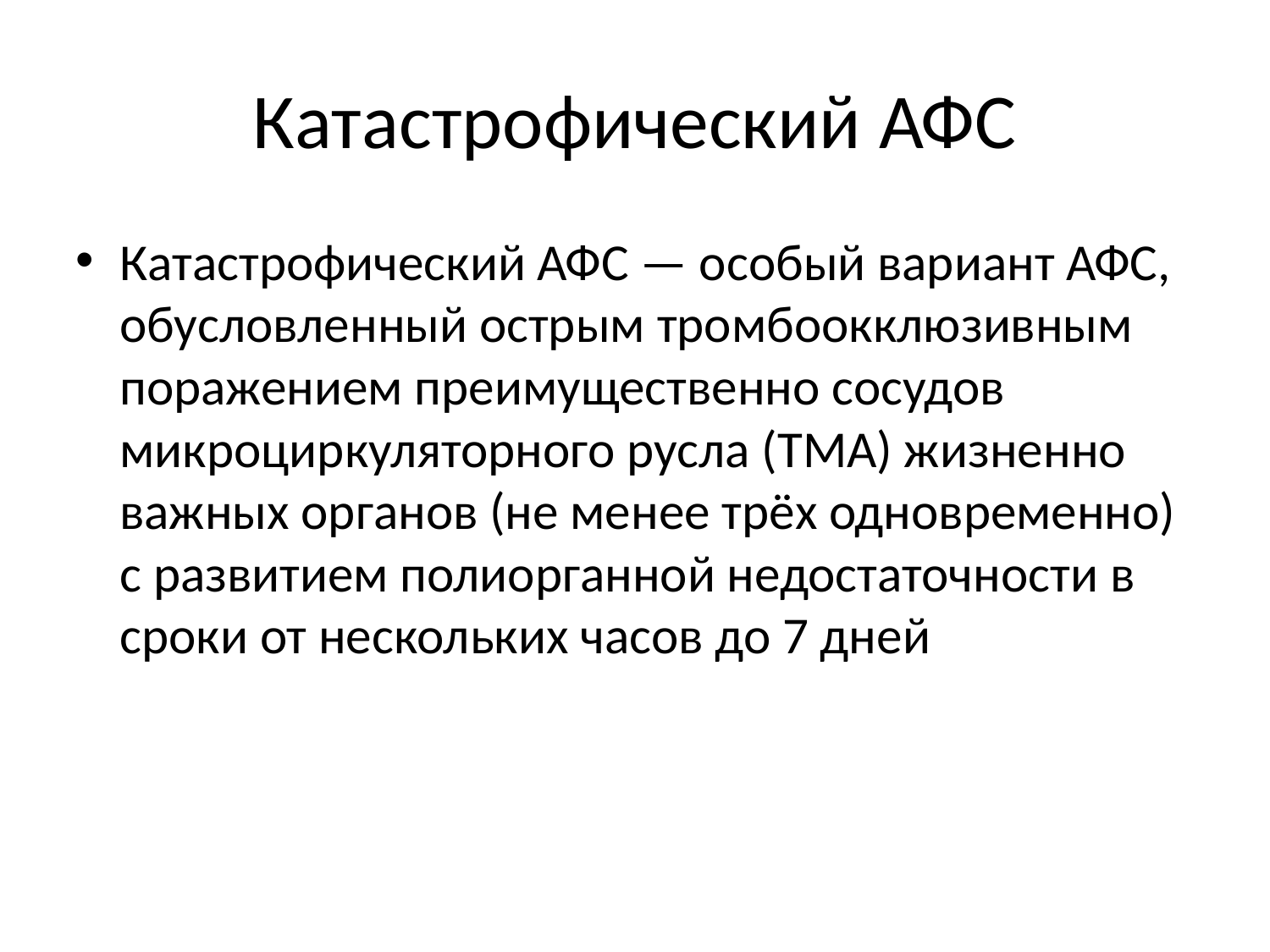

Катастрофический АФС
Катастрофический АФС — особый вариант АФС, обусловленный острым тромбоокклюзивным поражением преимущественно сосудов микроциркуляторного русла (ТМА) жизненно важных органов (не менее трёх одновременно) с развитием полиорганной недостаточности в сроки от нескольких часов до 7 дней